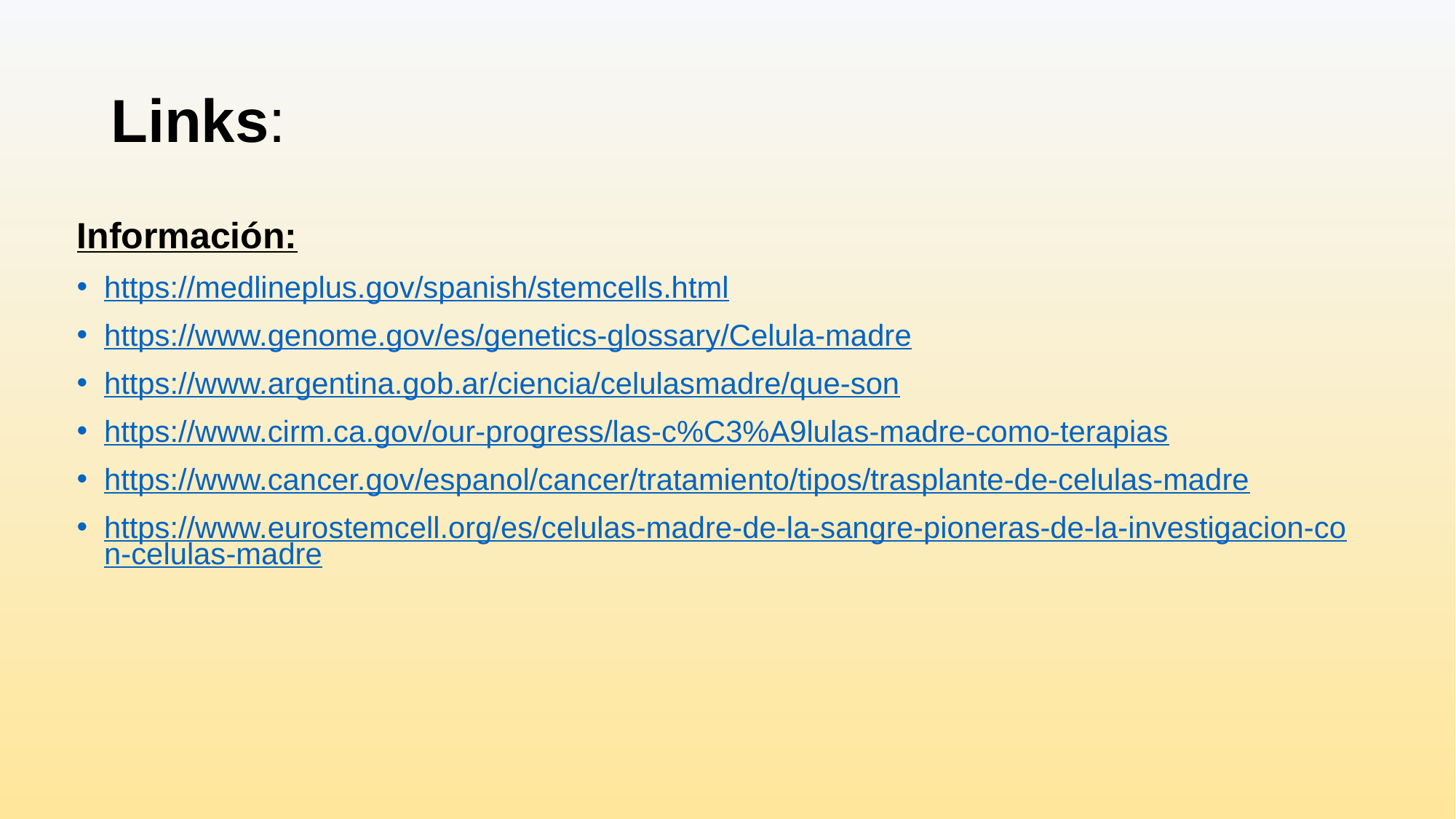

# Links:
Información:
https://medlineplus.gov/spanish/stemcells.html
https://www.genome.gov/es/genetics-glossary/Celula-madre
https://www.argentina.gob.ar/ciencia/celulasmadre/que-son
https://www.cirm.ca.gov/our-progress/las-c%C3%A9lulas-madre-como-terapias
https://www.cancer.gov/espanol/cancer/tratamiento/tipos/trasplante-de-celulas-madre
https://www.eurostemcell.org/es/celulas-madre-de-la-sangre-pioneras-de-la-investigacion-con-celulas-madre